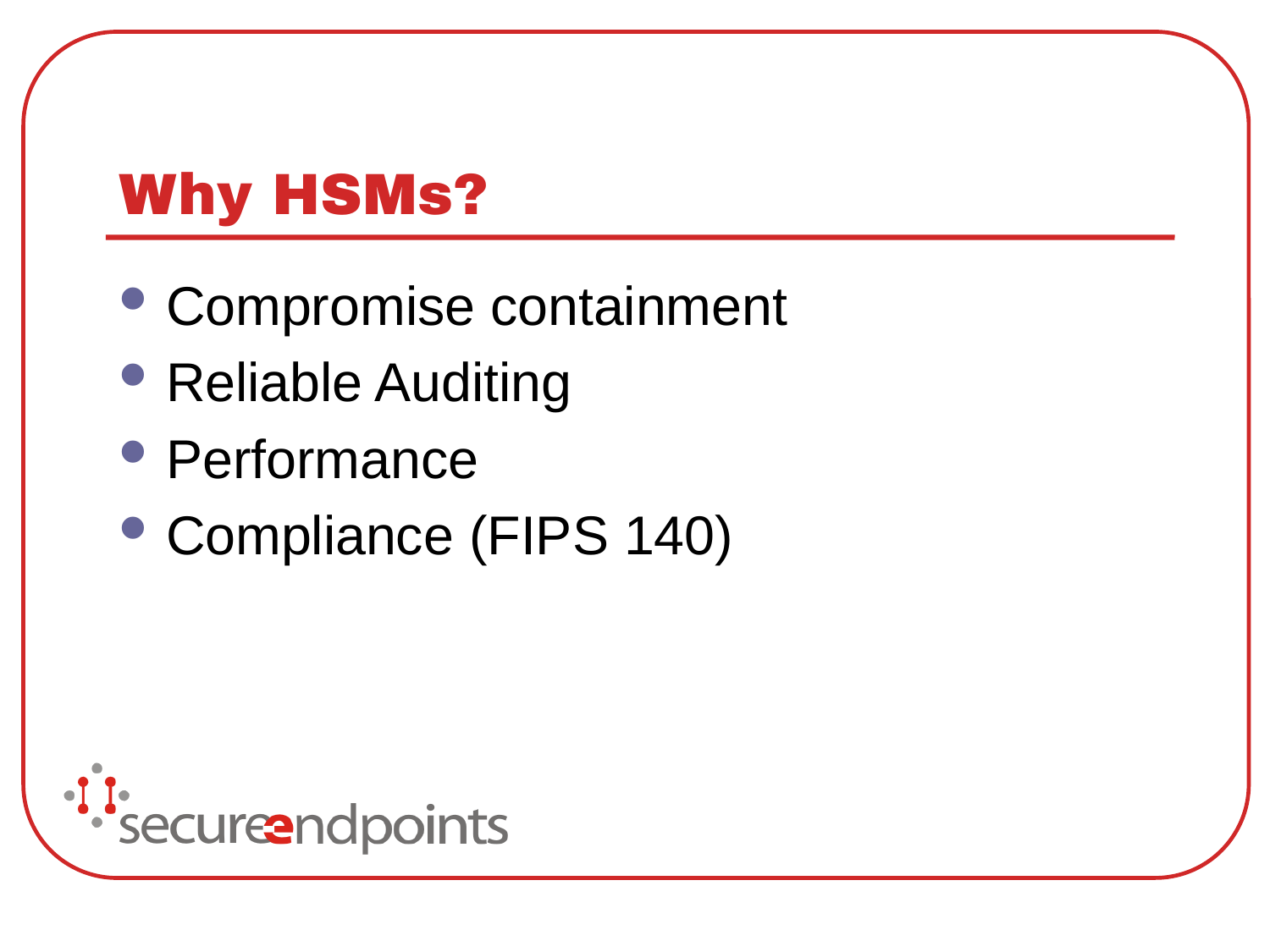

# Why HSMs?
Compromise containment
Reliable Auditing
Performance
Compliance (FIPS 140)